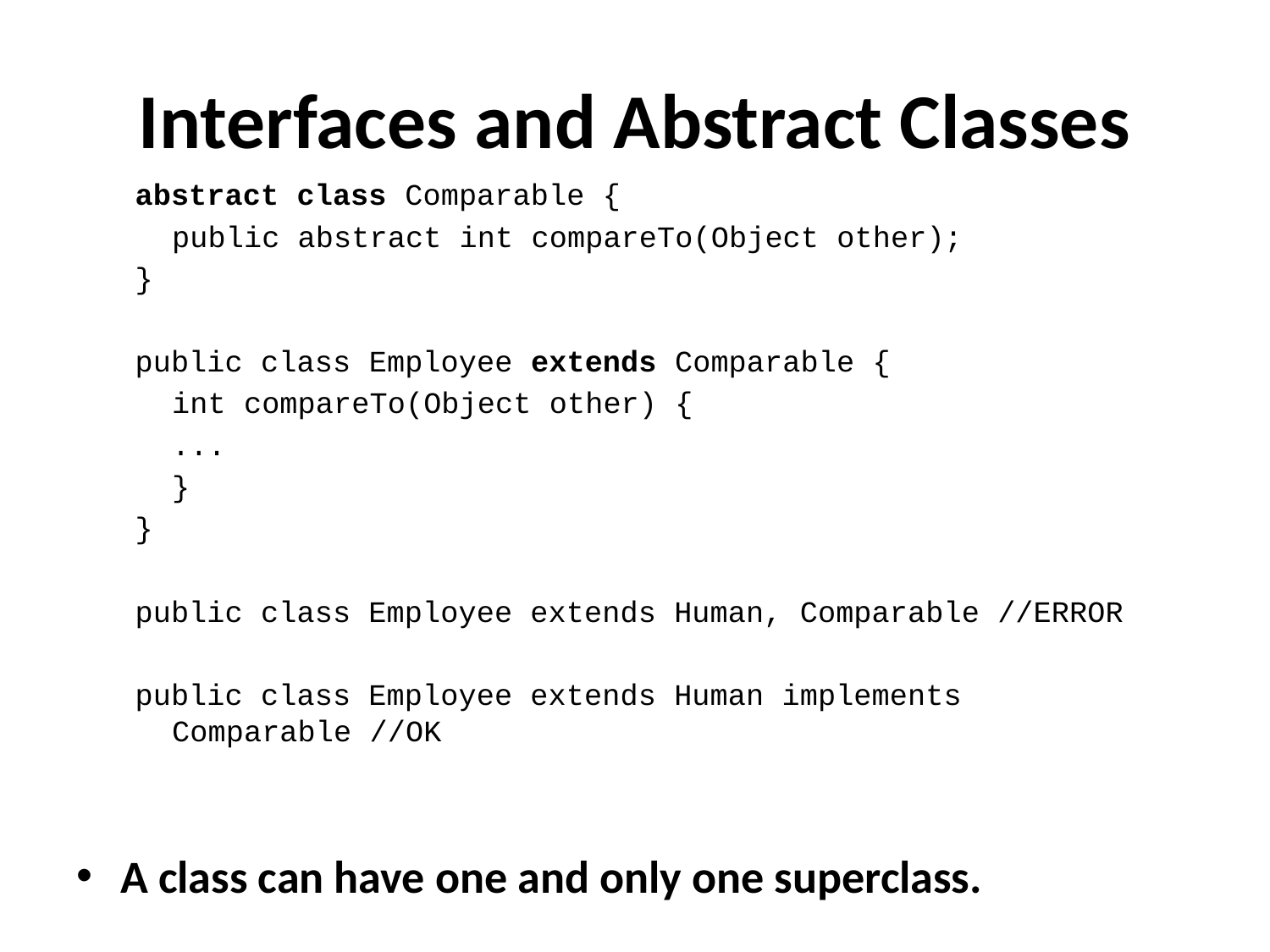

# Interfaces and Abstract Classes
abstract class Comparable {
	public abstract int compareTo(Object other);
}

public class Employee extends Comparable {
	int compareTo(Object other) {
			...
	}
}

public class Employee extends Human, Comparable //ERROR

public class Employee extends Human implements Comparable //OK

A class can have one and only one superclass.